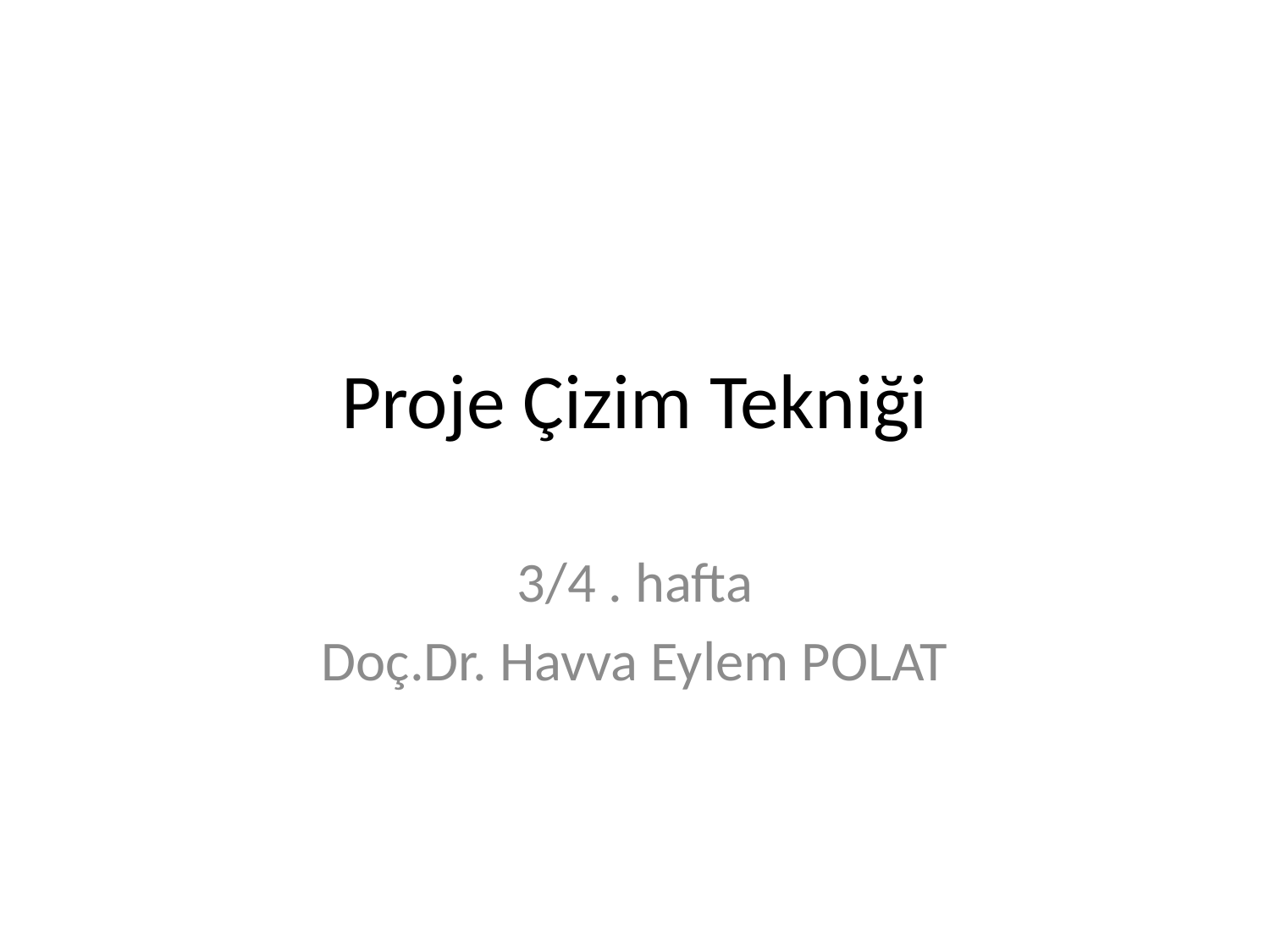

# Proje Çizim Tekniği
3/4 . hafta
Doç.Dr. Havva Eylem POLAT